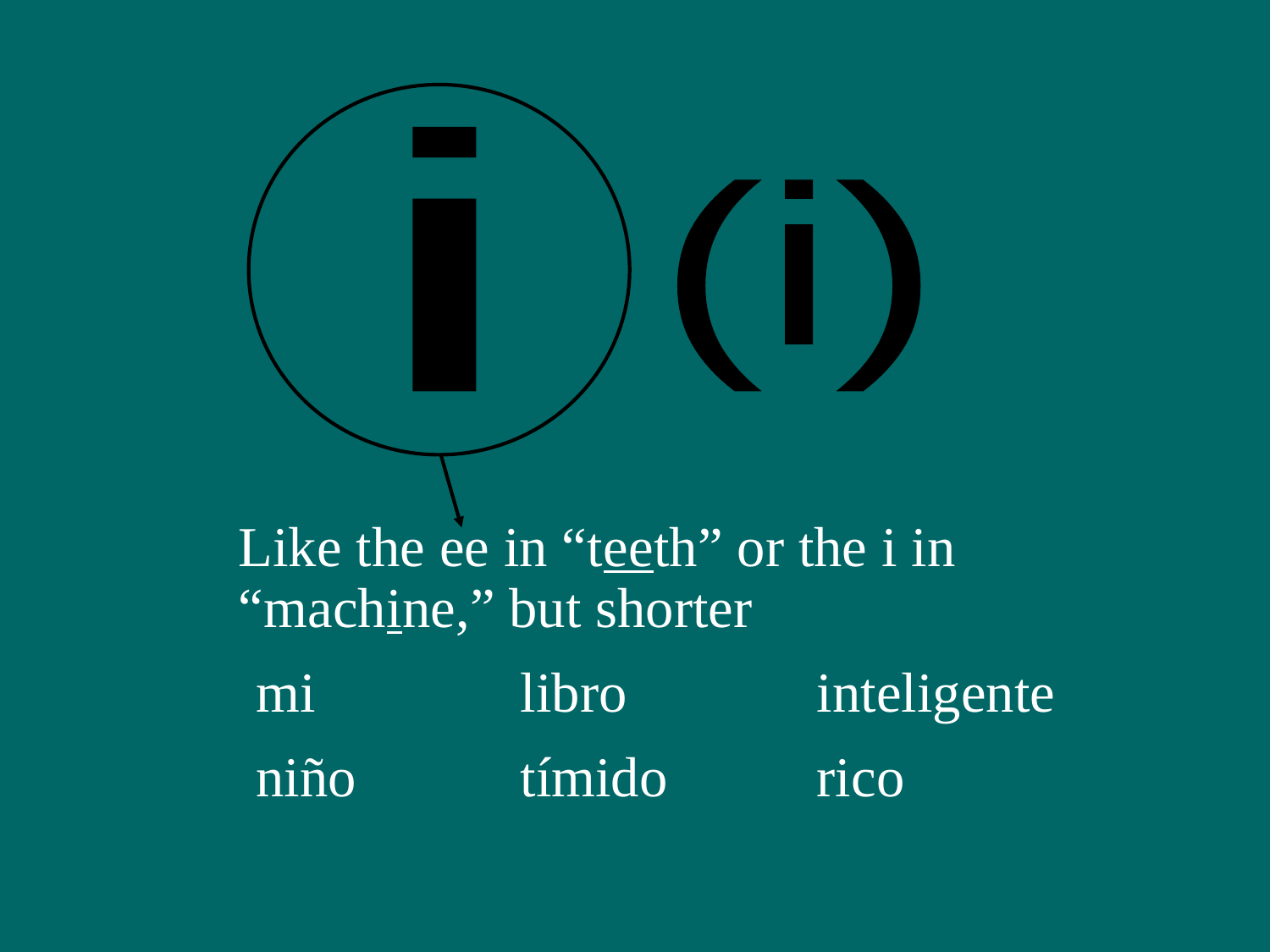

i
(i)

Like the ee in “teeth” or the i in “machine,” but shorter
mi
libro
inteligente
niño
tímido
rico